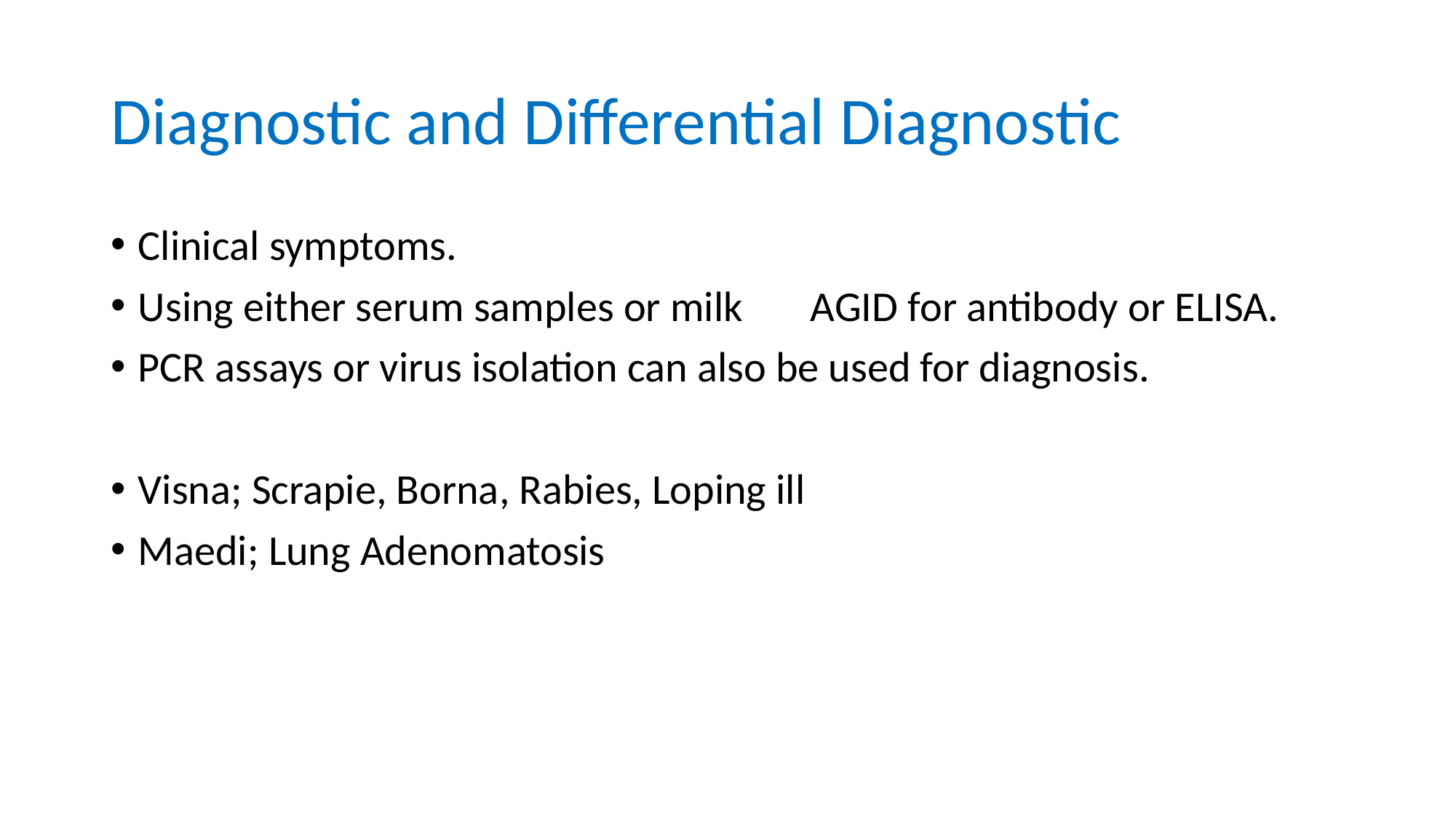

# Diagnostic and Differential Diagnostic
Clinical symptoms.
Using either serum samples or milk       AGID for antibody or ELISA.
PCR assays or virus isolation can also be used for diagnosis.

Visna; Scrapie, Borna, Rabies, Loping ill
Maedi; Lung Adenomatosis